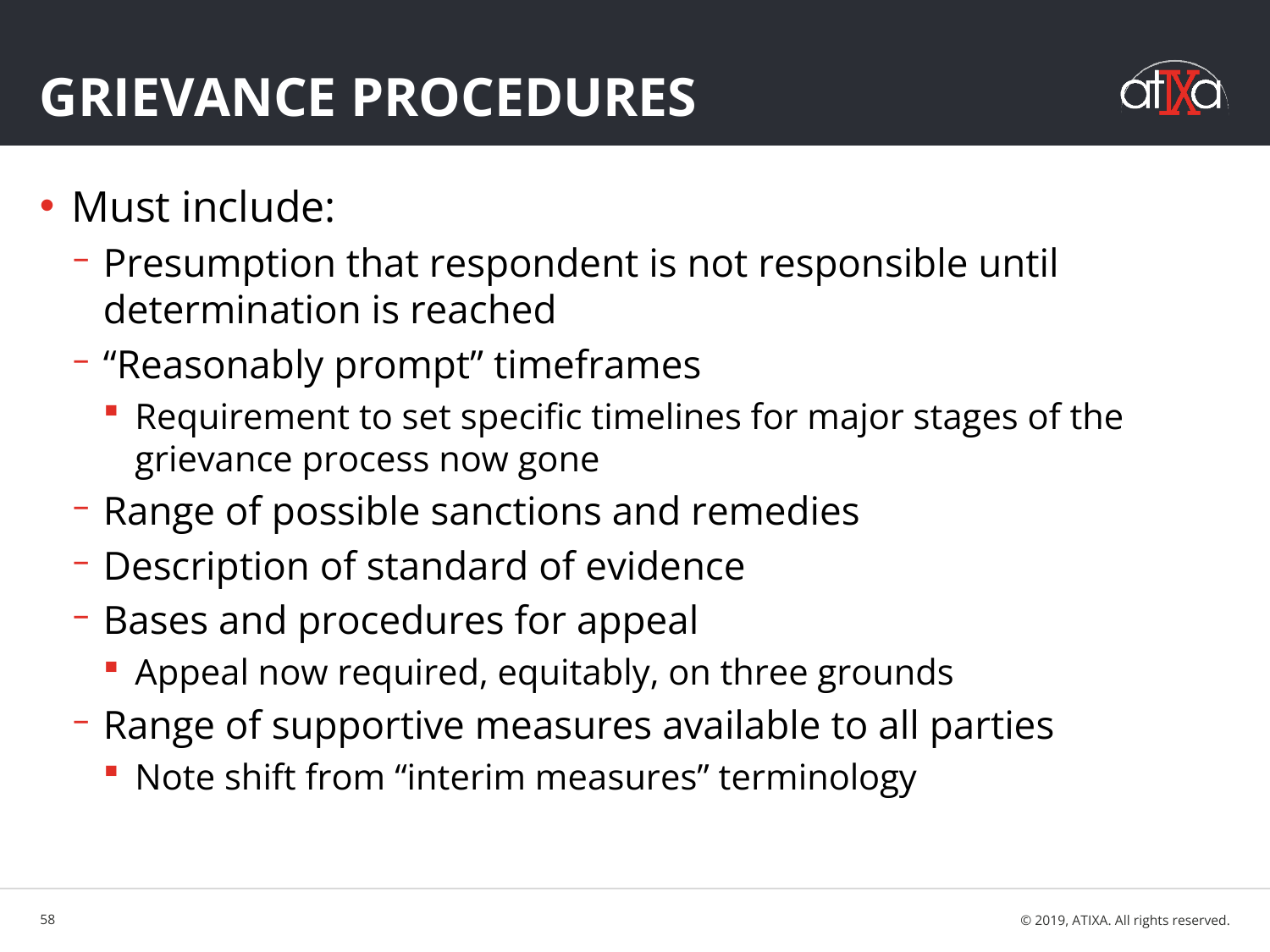

# GRIEVANCE PROCEDURES
Must include:
Presumption that respondent is not responsible until determination is reached
“Reasonably prompt” timeframes
Requirement to set specific timelines for major stages of the grievance process now gone
Range of possible sanctions and remedies
Description of standard of evidence
Bases and procedures for appeal
Appeal now required, equitably, on three grounds
Range of supportive measures available to all parties
Note shift from “interim measures” terminology